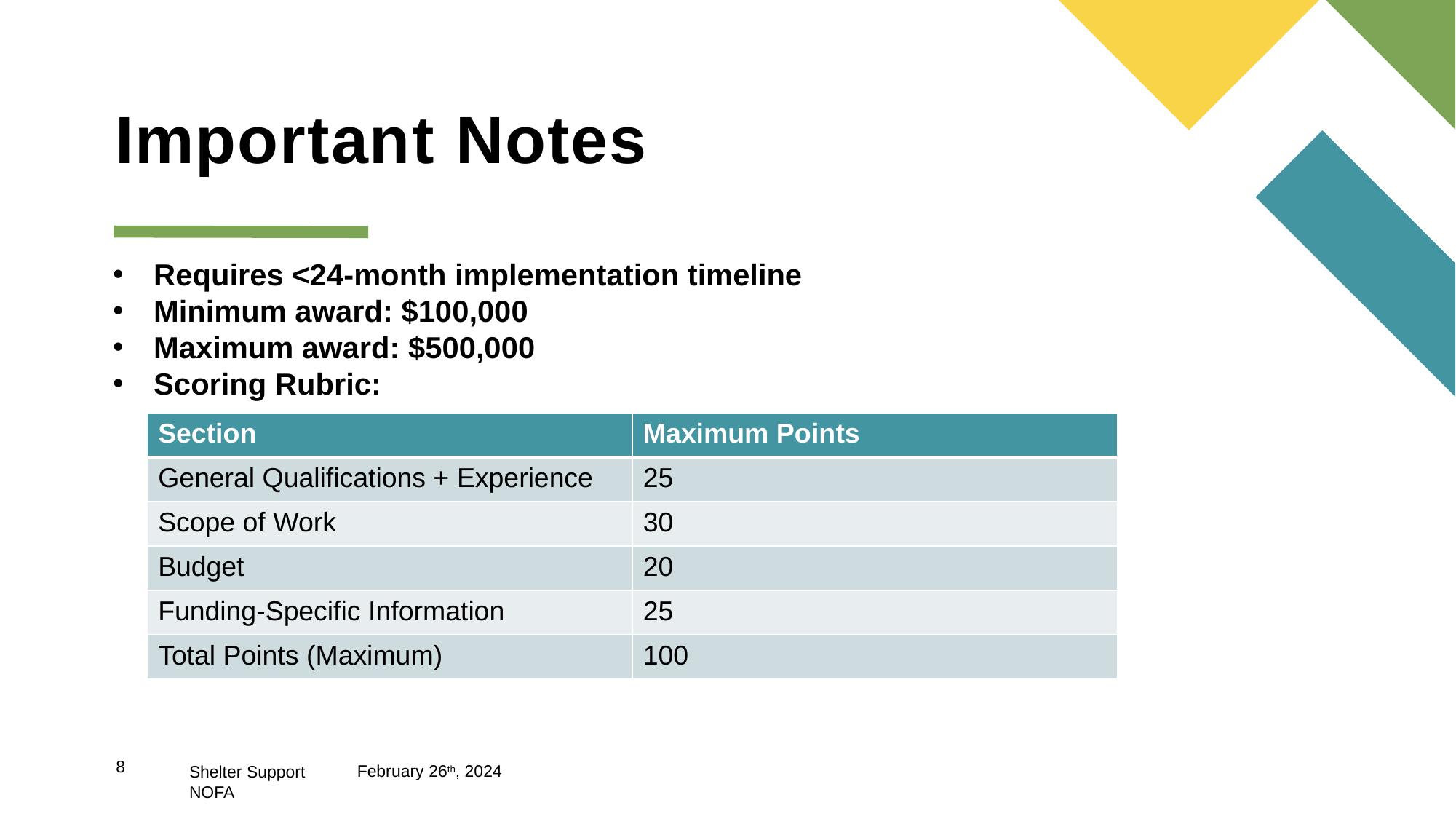

# Important Notes
Requires <24-month implementation timeline
Minimum award: $100,000
Maximum award: $500,000
Scoring Rubric:
| Section | Maximum Points |
| --- | --- |
| General Qualifications + Experience | 25 |
| Scope of Work | 30 |
| Budget | 20 |
| Funding-Specific Information | 25 |
| Total Points (Maximum) | 100 |
Shelter Support NOFA
8
February 26th, 2024